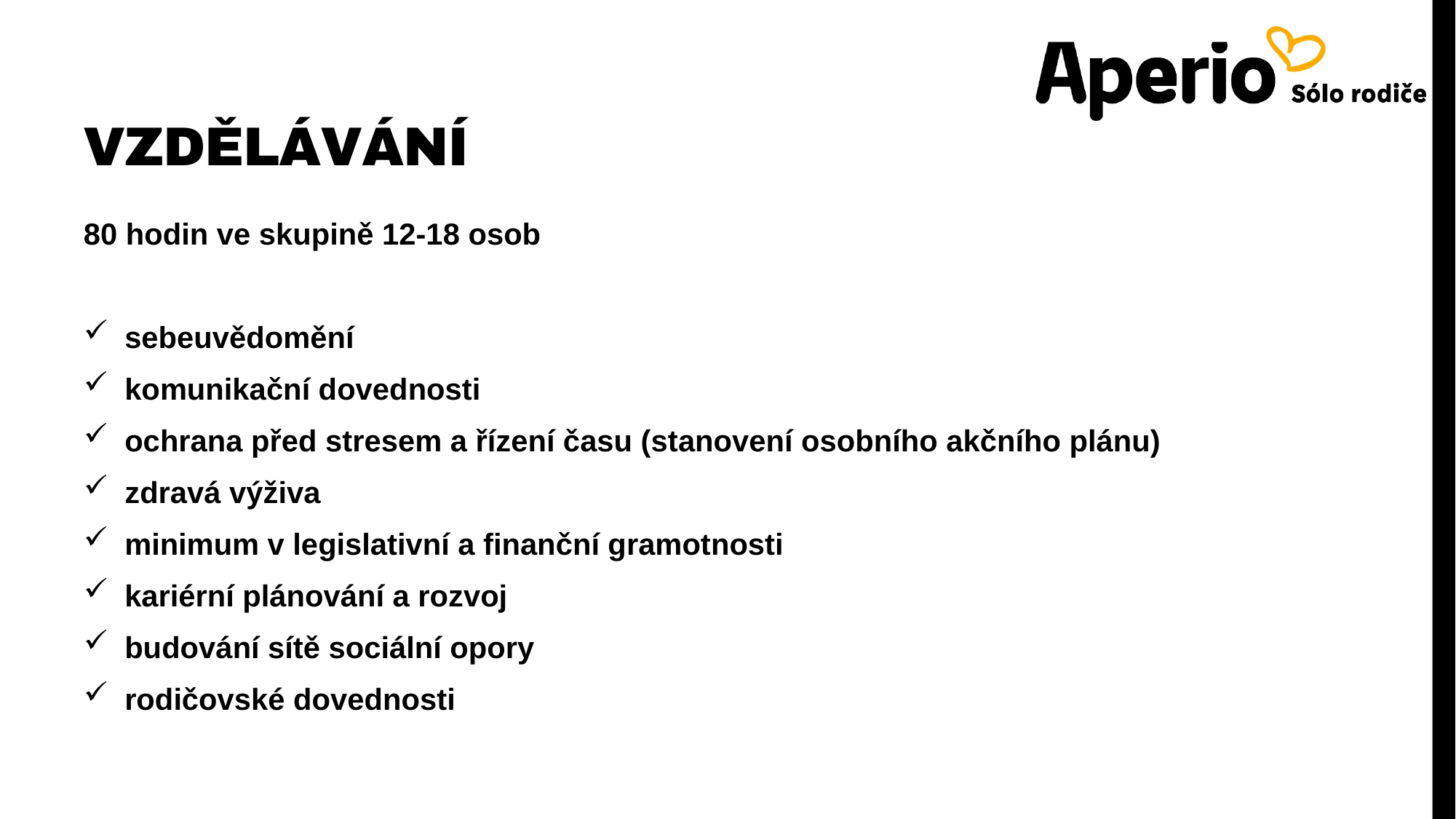

# VZDĚLÁVÁNÍ
80 hodin ve skupině 12-18 osob

sebeuvědomění
komunikační dovednosti
ochrana před stresem a řízení času (stanovení osobního akčního plánu)
zdravá výživa
minimum v legislativní a finanční gramotnosti
kariérní plánování a rozvoj
budování sítě sociální opory
rodičovské dovednosti